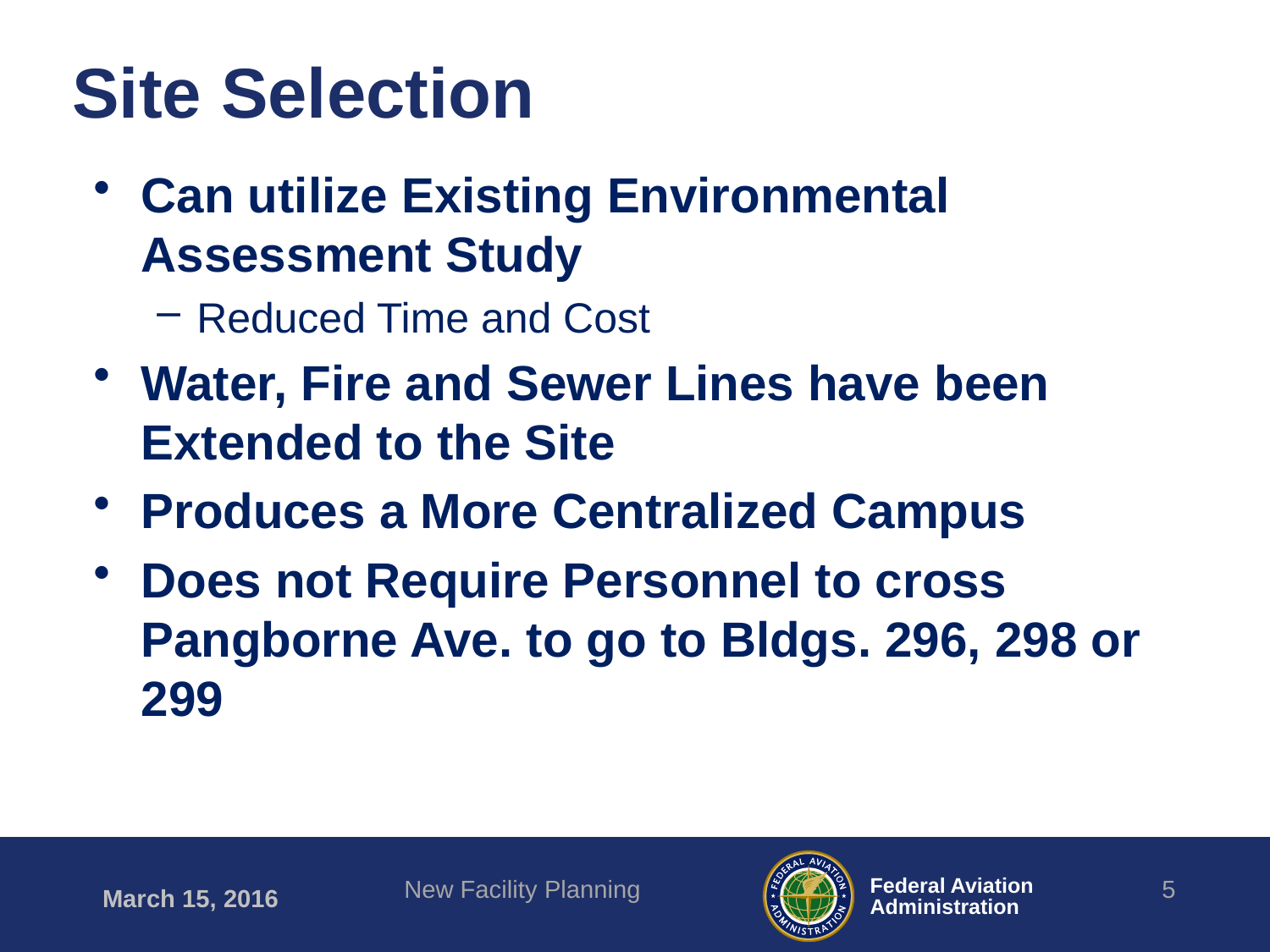

# Site Selection
Can utilize Existing Environmental Assessment Study
Reduced Time and Cost
Water, Fire and Sewer Lines have been Extended to the Site
Produces a More Centralized Campus
Does not Require Personnel to cross Pangborne Ave. to go to Bldgs. 296, 298 or 299
New Facility Planning
5
March 15, 2016